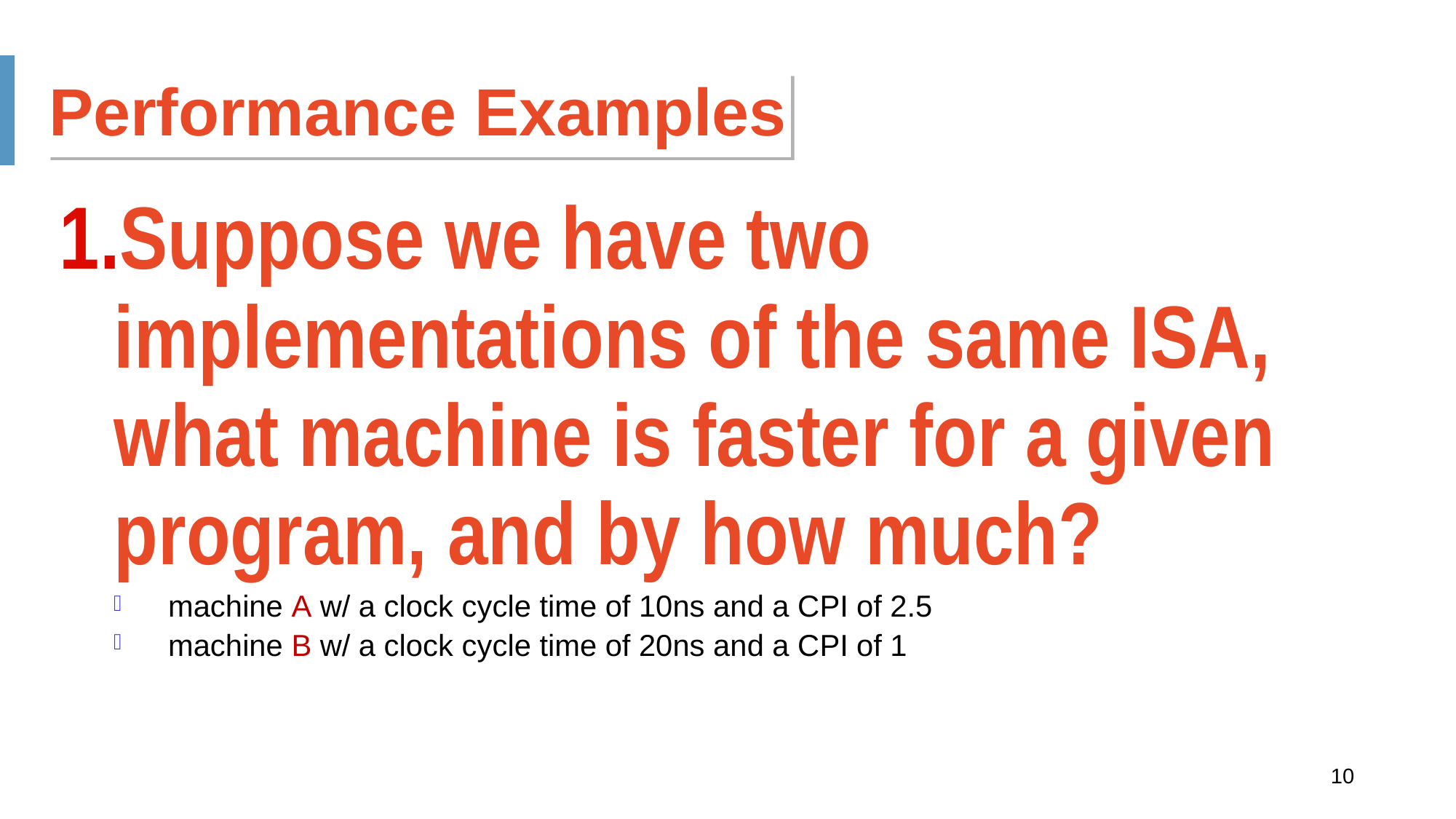

Performance Examples
Suppose we have two implementations of the same ISA, what machine is faster for a given program, and by how much?
machine A w/ a clock cycle time of 10ns and a CPI of 2.5
machine B w/ a clock cycle time of 20ns and a CPI of 1

10